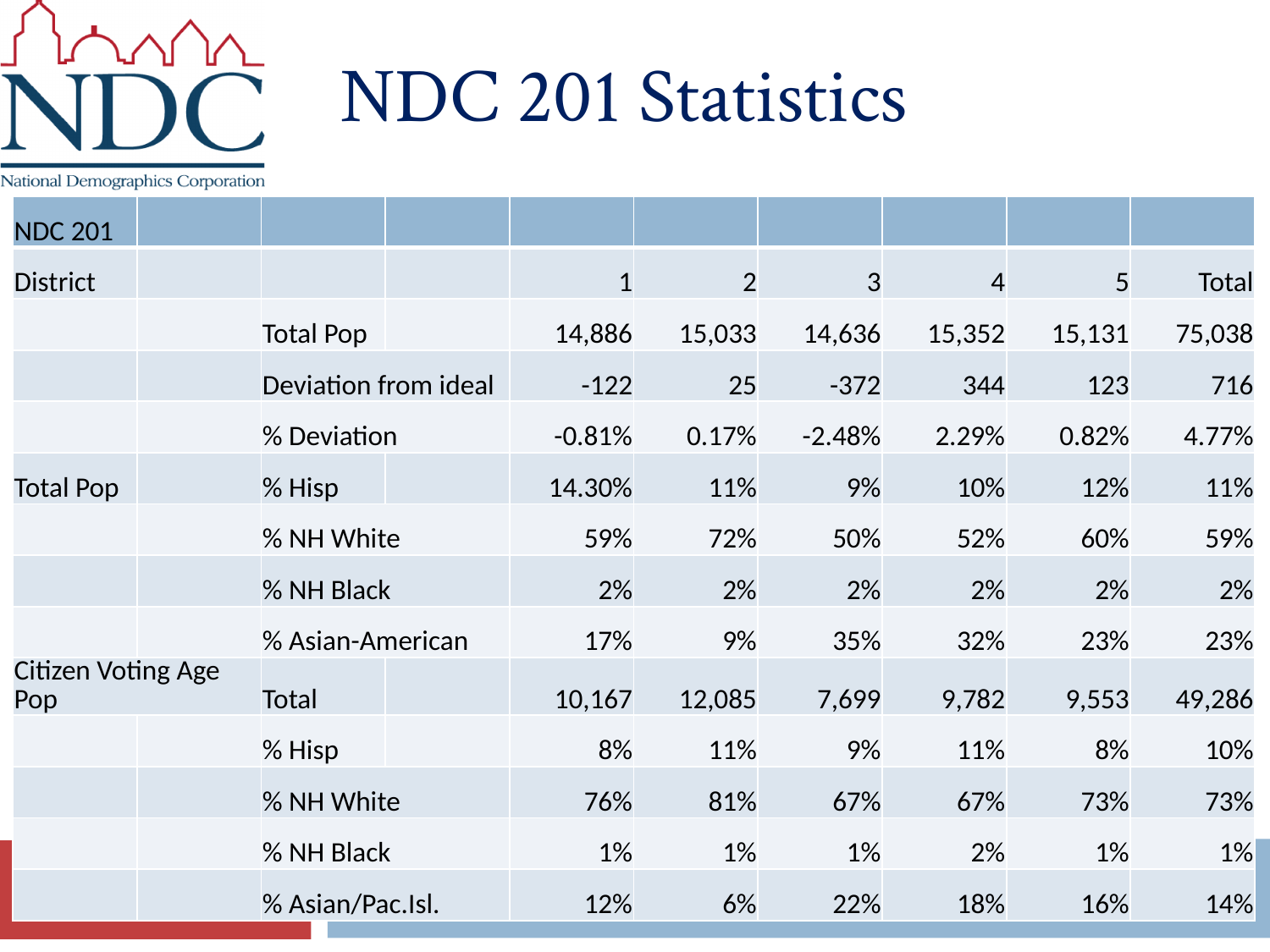

# NDC 201 Statistics
| NDC 201 |  |  |  |  |  |  |  |  |  |
| --- | --- | --- | --- | --- | --- | --- | --- | --- | --- |
| District |  |  |  | 1 | 2 | 3 | 4 | 5 | Total |
|  |  | Total Pop |  | 14,886 | 15,033 | 14,636 | 15,352 | 15,131 | 75,038 |
|  |  | Deviation from ideal |  | -122 | 25 | -372 | 344 | 123 | 716 |
|  |  | % Deviation |  | -0.81% | 0.17% | -2.48% | 2.29% | 0.82% | 4.77% |
| Total Pop |  | % Hisp |  | 14.30% | 11% | 9% | 10% | 12% | 11% |
|  |  | % NH White |  | 59% | 72% | 50% | 52% | 60% | 59% |
|  |  | % NH Black |  | 2% | 2% | 2% | 2% | 2% | 2% |
|  |  | % Asian-American |  | 17% | 9% | 35% | 32% | 23% | 23% |
| Citizen Voting Age Pop |  | Total |  | 10,167 | 12,085 | 7,699 | 9,782 | 9,553 | 49,286 |
|  |  | % Hisp |  | 8% | 11% | 9% | 11% | 8% | 10% |
|  |  | % NH White |  | 76% | 81% | 67% | 67% | 73% | 73% |
|  |  | % NH Black |  | 1% | 1% | 1% | 2% | 1% | 1% |
|  |  | % Asian/Pac.Isl. |  | 12% | 6% | 22% | 18% | 16% | 14% |